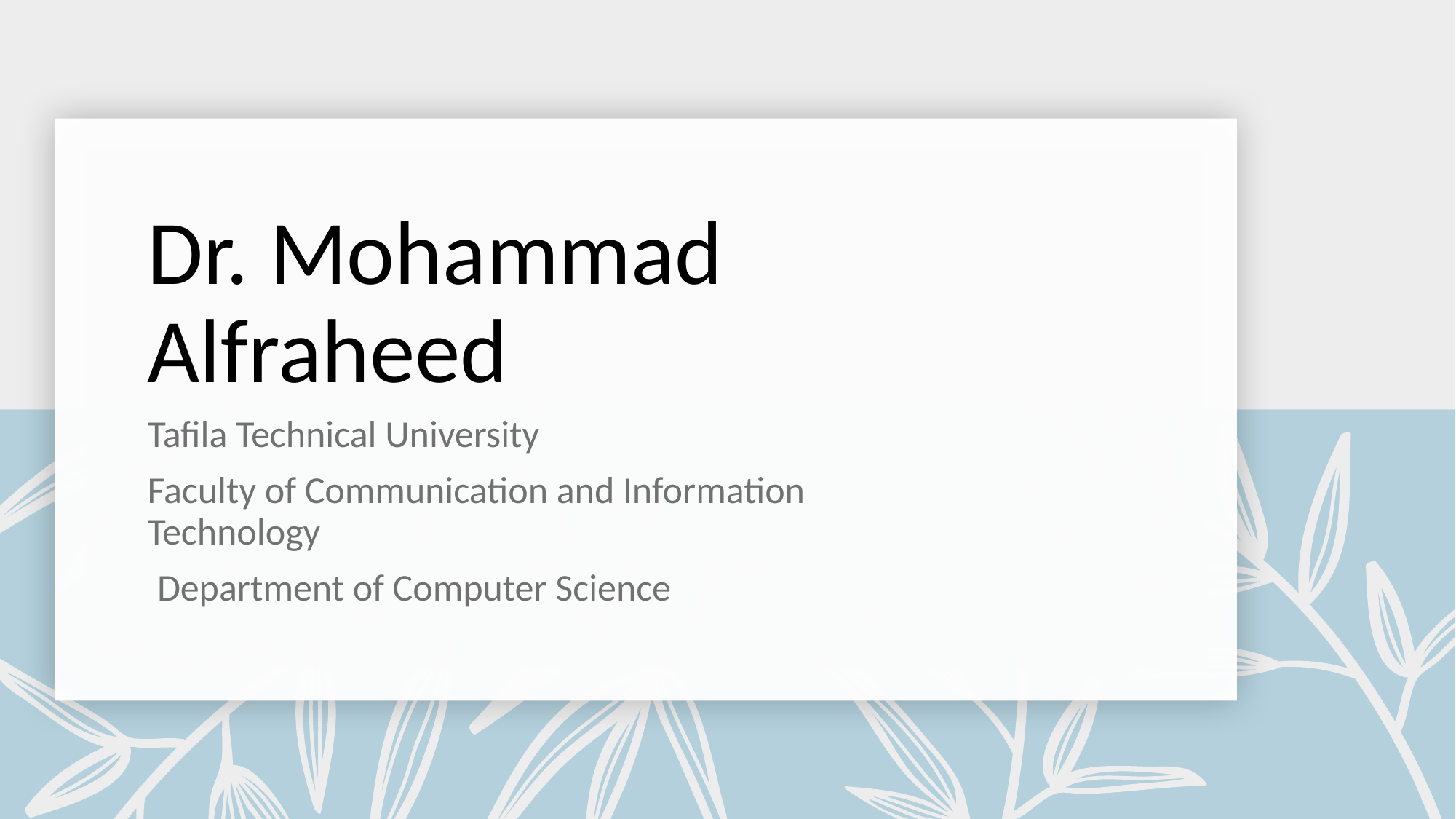

# Dr. Mohammad Alfraheed

Tafila Technical University
Faculty of Communication and Information Technology
Department of Computer Science